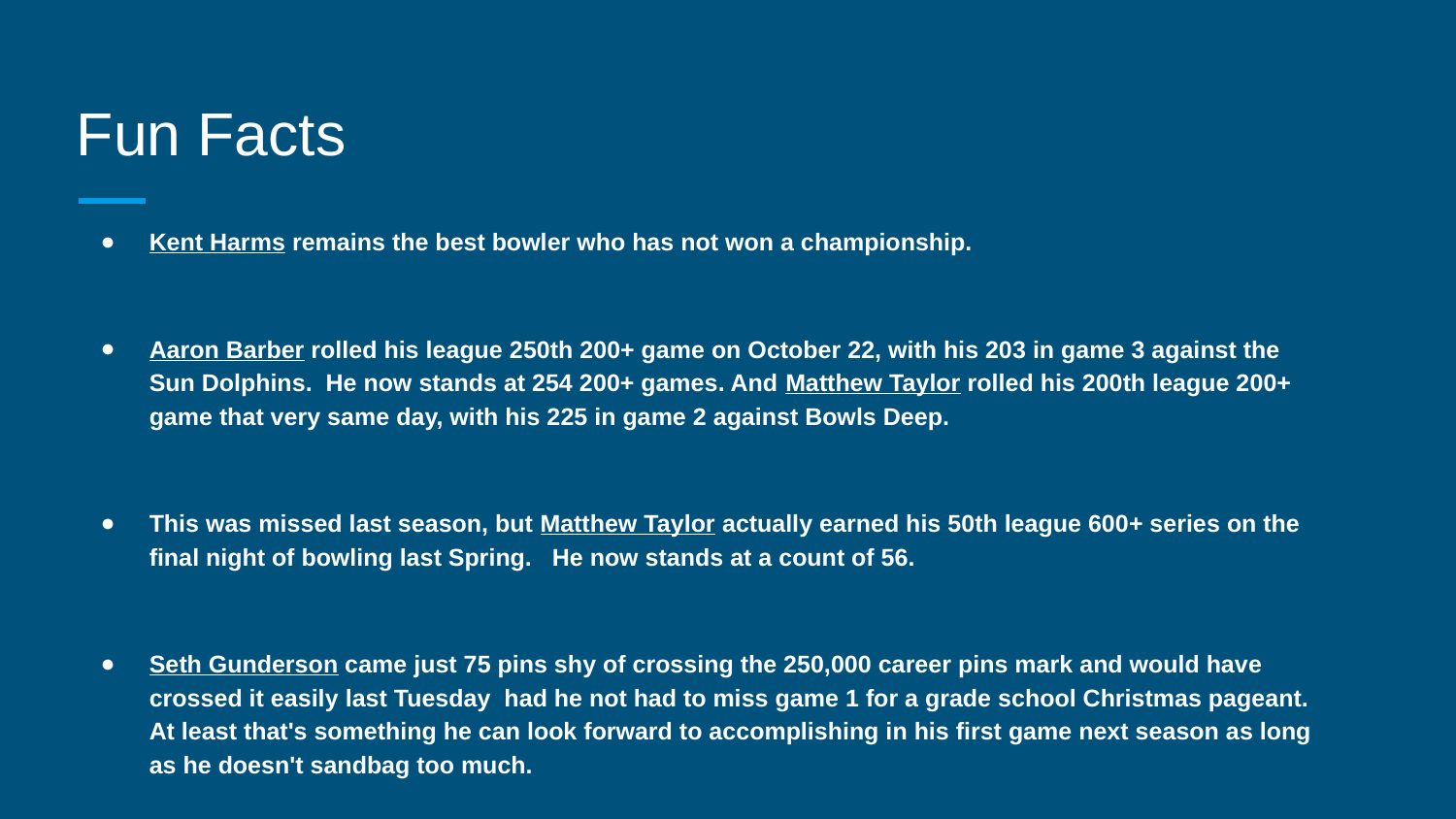

# Fun Facts
Kent Harms remains the best bowler who has not won a championship.

Aaron Barber rolled his league 250th 200+ game on October 22, with his 203 in game 3 against the Sun Dolphins.  He now stands at 254 200+ games. And Matthew Taylor rolled his 200th league 200+ game that very same day, with his 225 in game 2 against Bowls Deep.

This was missed last season, but Matthew Taylor actually earned his 50th league 600+ series on the final night of bowling last Spring.   He now stands at a count of 56.

Seth Gunderson came just 75 pins shy of crossing the 250,000 career pins mark and would have crossed it easily last Tuesday  had he not had to miss game 1 for a grade school Christmas pageant.  At least that's something he can look forward to accomplishing in his first game next season as long as he doesn't sandbag too much.